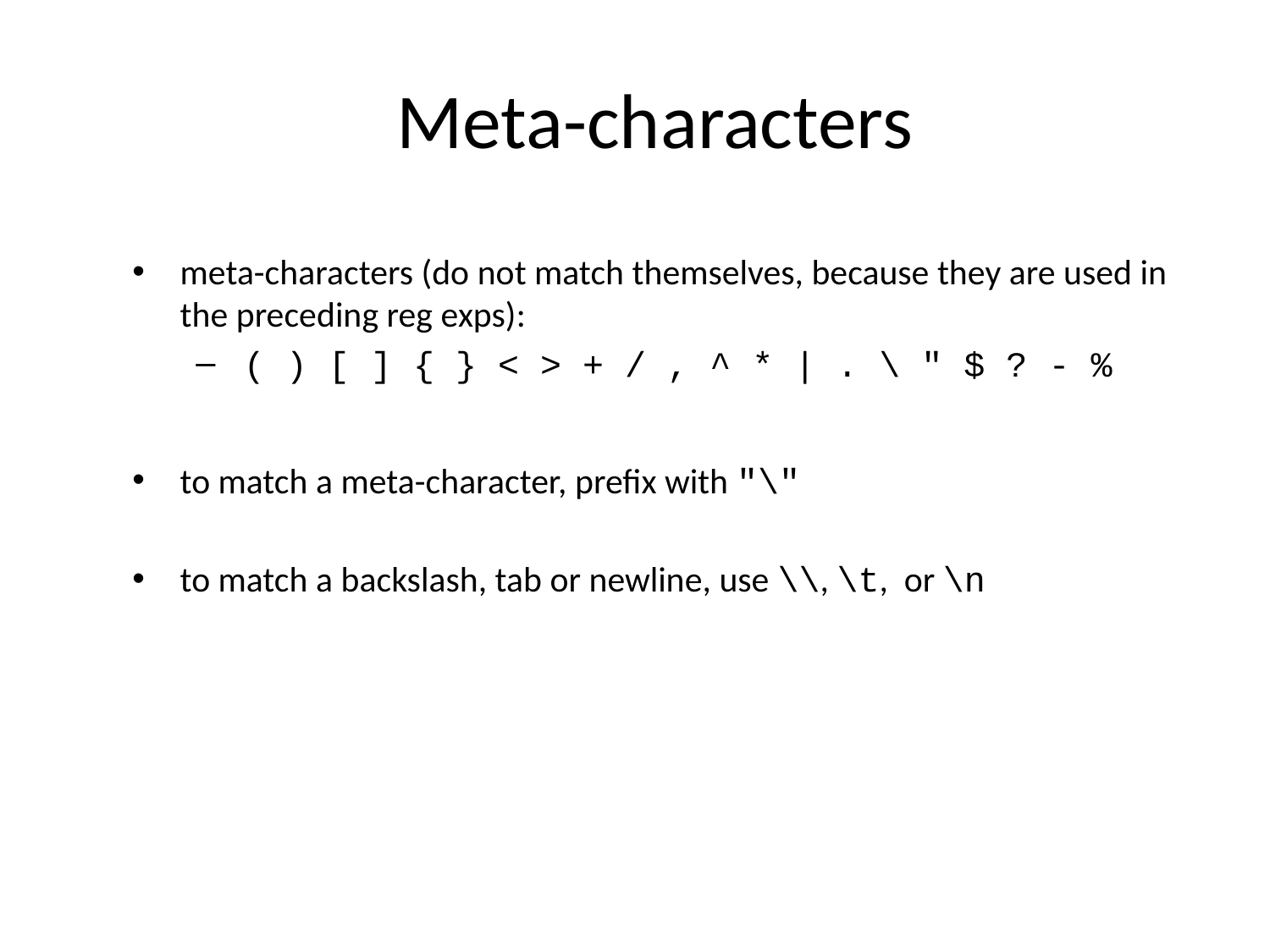

# Meta-characters
meta-characters (do not match themselves, because they are used in the preceding reg exps):
 ( ) [ ] { } < > + / , ^ * | . \ " $ ? - %

to match a meta-character, prefix with "\"

to match a backslash, tab or newline, use \\, \t,  or \n